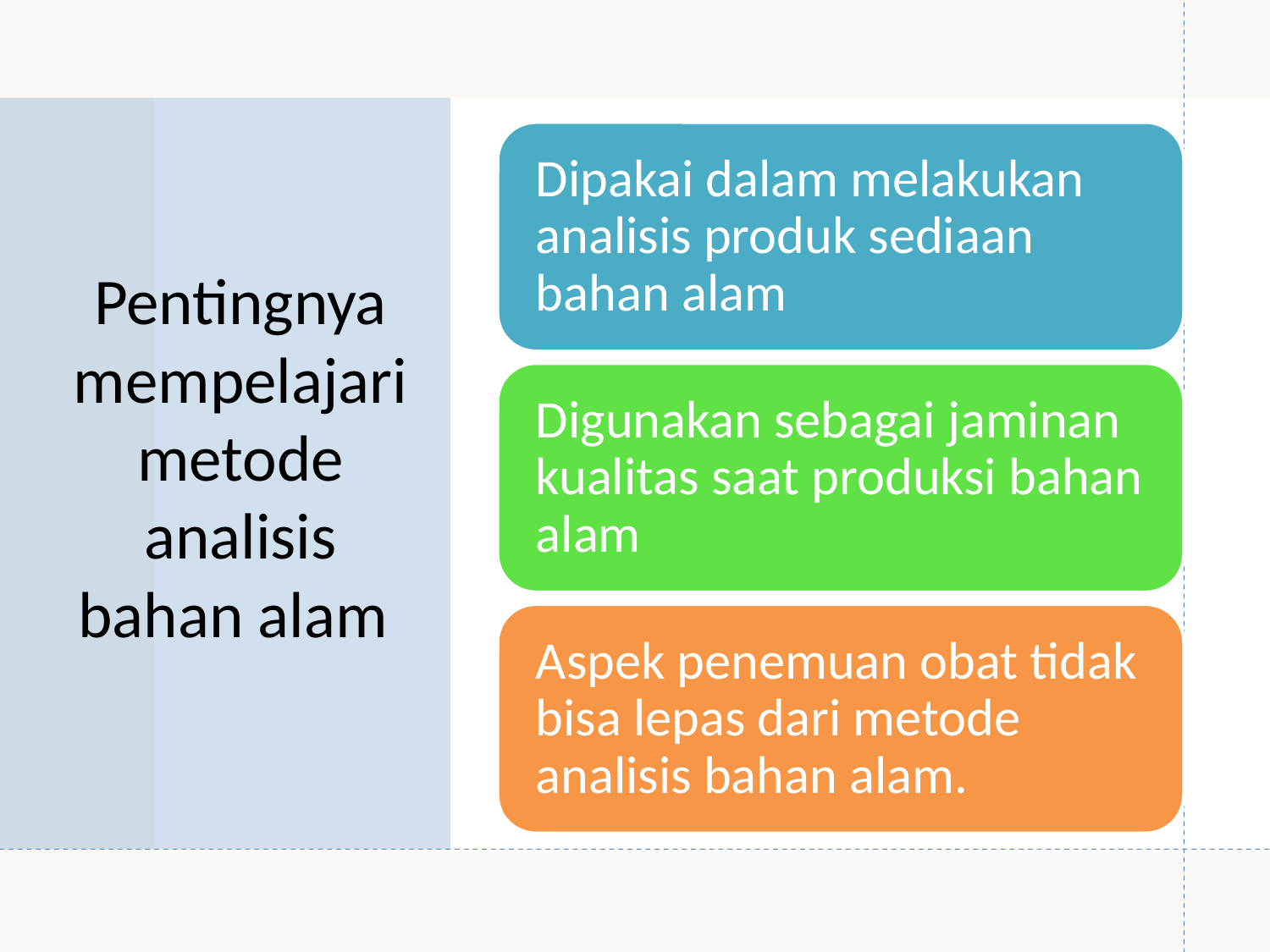

# Pentingnya mempelajari metode analisis bahan alam

Dipakai dalam melakukan analisis produk sediaan bahan alam
Digunakan sebagai jaminan kualitas saat produksi bahan alam
Aspek penemuan obat tidak bisa lepas dari metode analisis bahan alam.